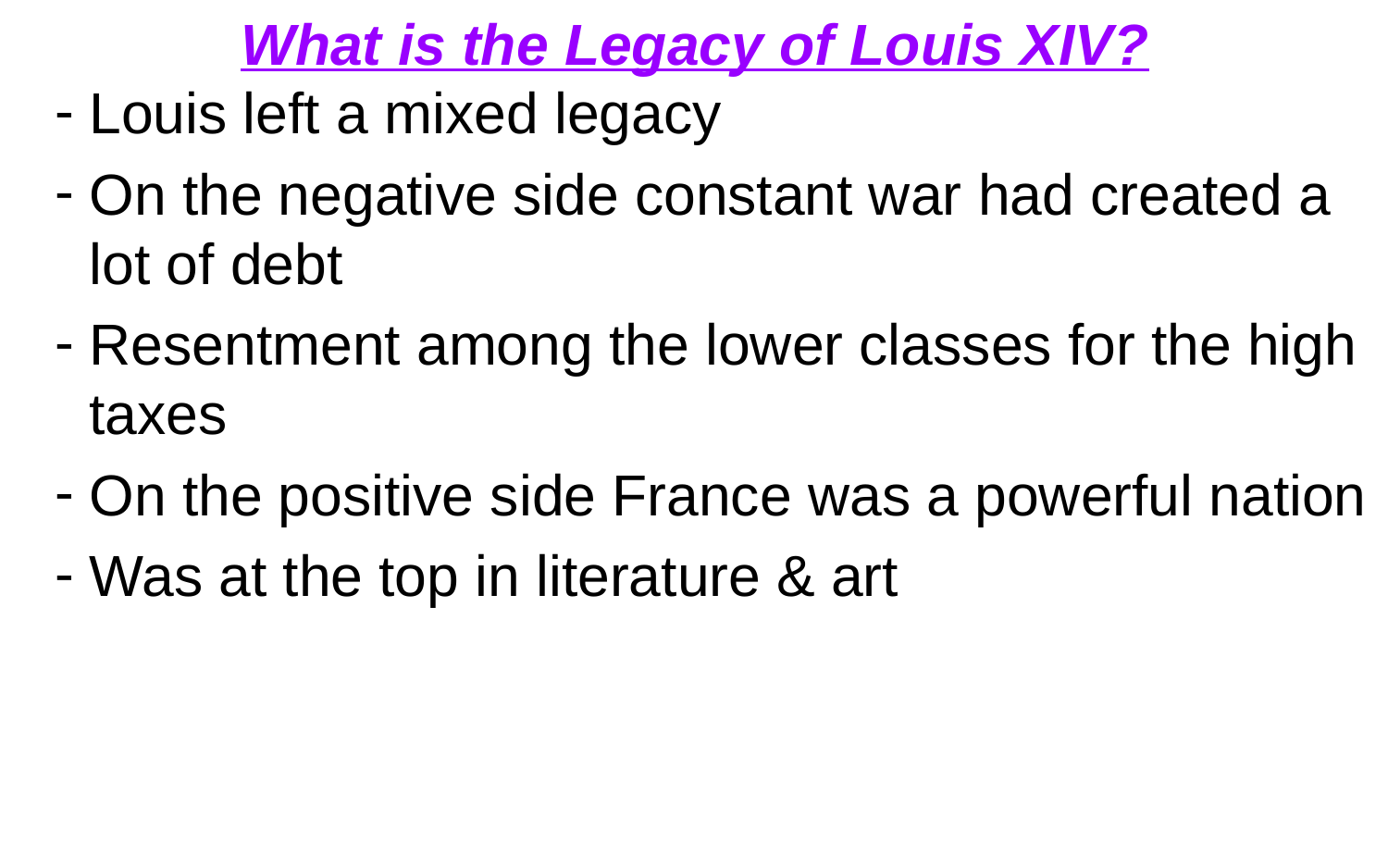

# What is the Legacy of Louis XIV?
Louis left a mixed legacy
On the negative side constant war had created a lot of debt
Resentment among the lower classes for the high taxes
On the positive side France was a powerful nation
Was at the top in literature & art